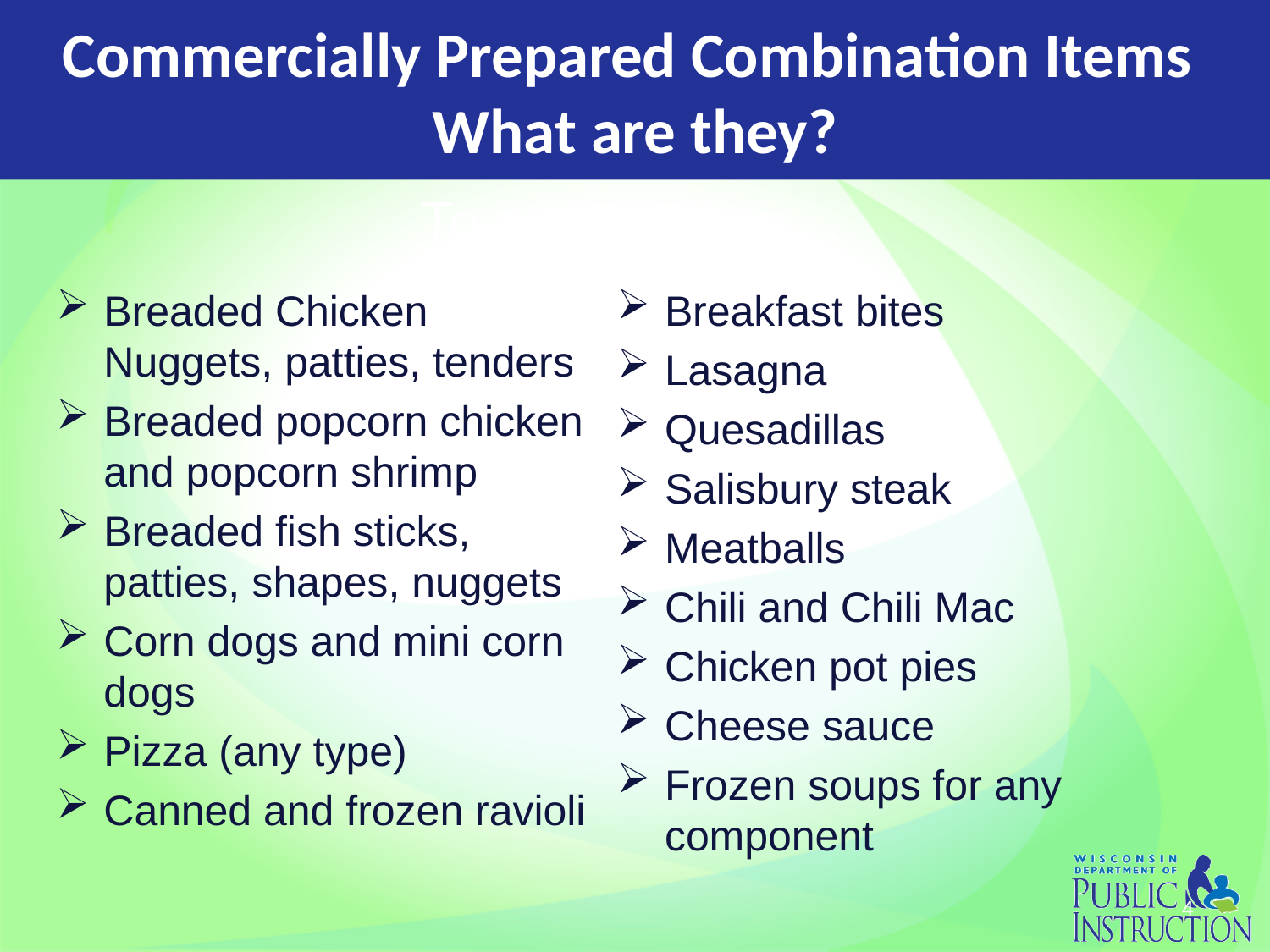

Commercially Prepared Combination Items
What are they?
To name a few…
Breaded Chicken Nuggets, patties, tenders
Breaded popcorn chicken and popcorn shrimp
Breaded fish sticks, patties, shapes, nuggets
Corn dogs and mini corn dogs
Pizza (any type)
Canned and frozen ravioli

Breakfast bites
Lasagna
Quesadillas
Salisbury steak
Meatballs
Chili and Chili Mac
Chicken pot pies
Cheese sauce
Frozen soups for any component

4